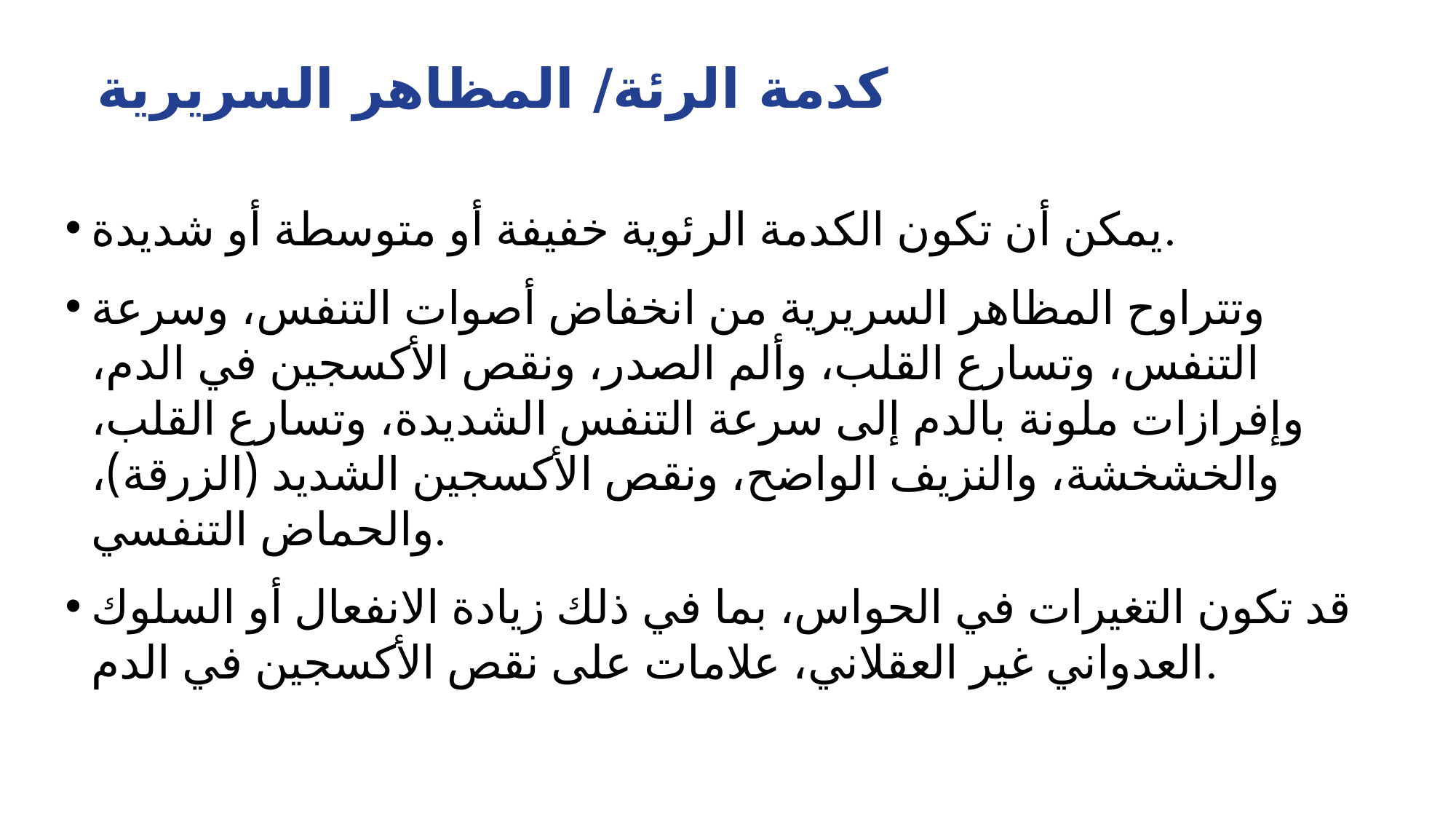

# كدمة الرئة/ المظاهر السريرية
يمكن أن تكون الكدمة الرئوية خفيفة أو متوسطة أو شديدة.
وتتراوح المظاهر السريرية من انخفاض أصوات التنفس، وسرعة التنفس، وتسارع القلب، وألم الصدر، ونقص الأكسجين في الدم، وإفرازات ملونة بالدم إلى سرعة التنفس الشديدة، وتسارع القلب، والخشخشة، والنزيف الواضح، ونقص الأكسجين الشديد (الزرقة)، والحماض التنفسي.
قد تكون التغيرات في الحواس، بما في ذلك زيادة الانفعال أو السلوك العدواني غير العقلاني، علامات على نقص الأكسجين في الدم.